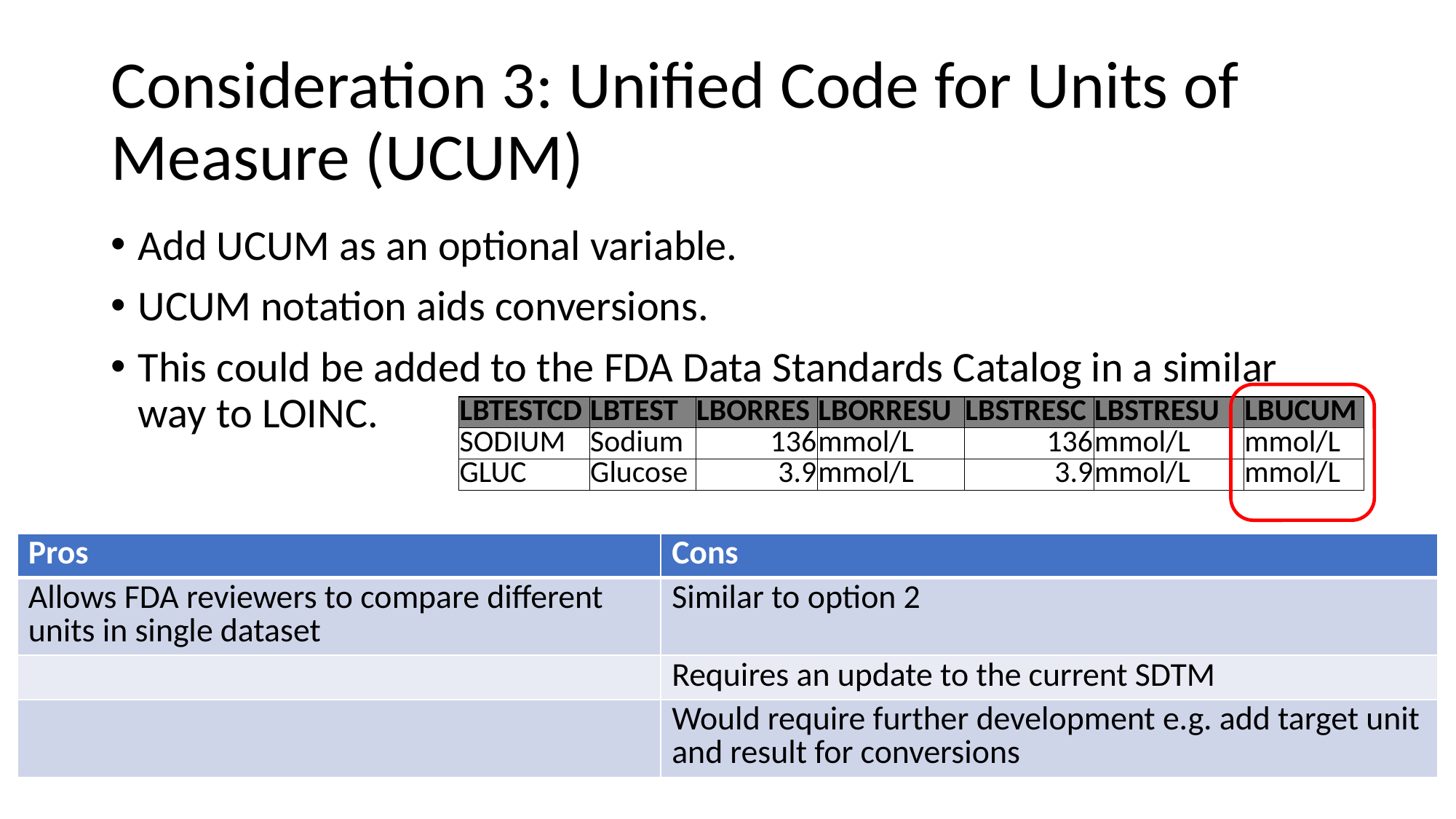

# Consideration 3: Unified Code for Units of Measure (UCUM)
Add UCUM as an optional variable.
UCUM notation aids conversions.
This could be added to the FDA Data Standards Catalog in a similar way to LOINC.

| LBTESTCD | LBTEST | LBORRES | LBORRESU | LBSTRESC | LBSTRESU | LBUCUM |
| --- | --- | --- | --- | --- | --- | --- |
| SODIUM | Sodium | 136 | mmol/L | 136 | mmol/L | mmol/L |
| GLUC | Glucose | 3.9 | mmol/L | 3.9 | mmol/L | mmol/L |
| Pros | Cons |
| --- | --- |
| Allows FDA reviewers to compare different units in single dataset | Similar to option 2 |
|  | Requires an update to the current SDTM |
|  | Would require further development e.g. add target unit and result for conversions |